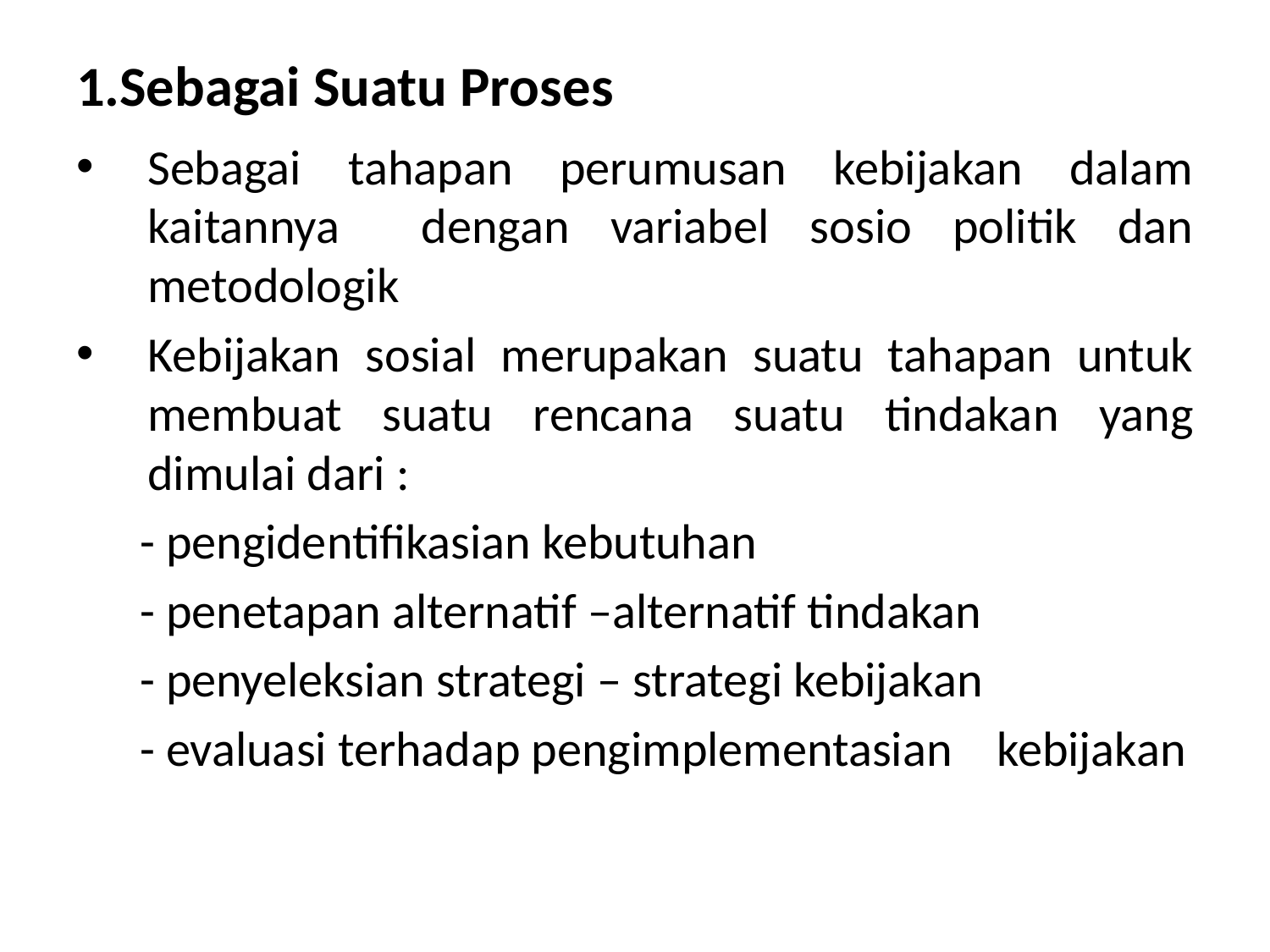

# 1.Sebagai Suatu Proses
Sebagai tahapan perumusan kebijakan dalam kaitannya  dengan variabel sosio politik dan metodologik
Kebijakan sosial merupakan suatu tahapan untuk membuat suatu rencana suatu tindakan yang dimulai dari :
- pengidentifikasian kebutuhan
- penetapan alternatif –alternatif tindakan
- penyeleksian strategi – strategi kebijakan
- evaluasi terhadap pengimplementasian    kebijakan